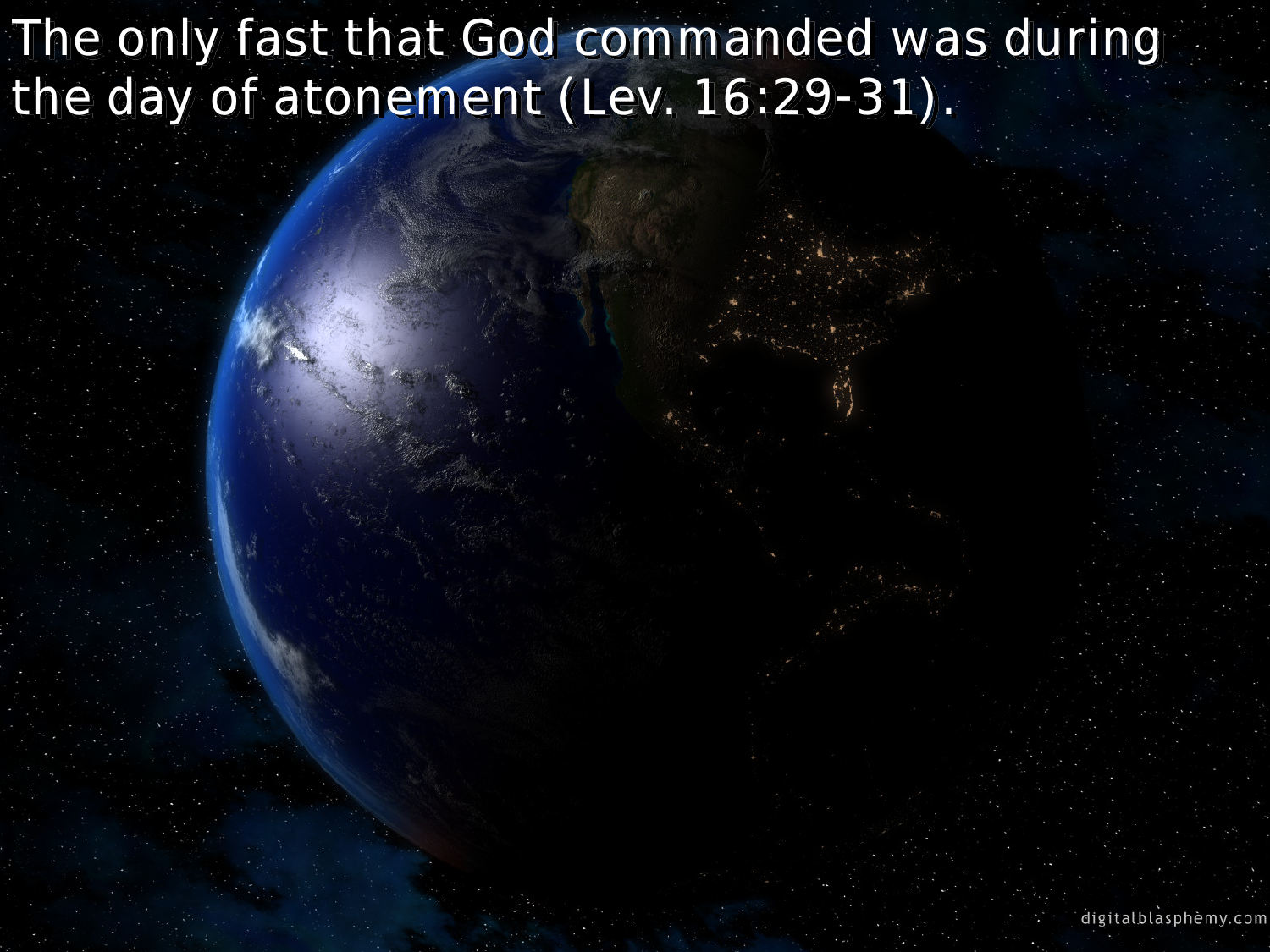

The only fast that God commanded was during the day of atonement (Lev. 16:29-31).